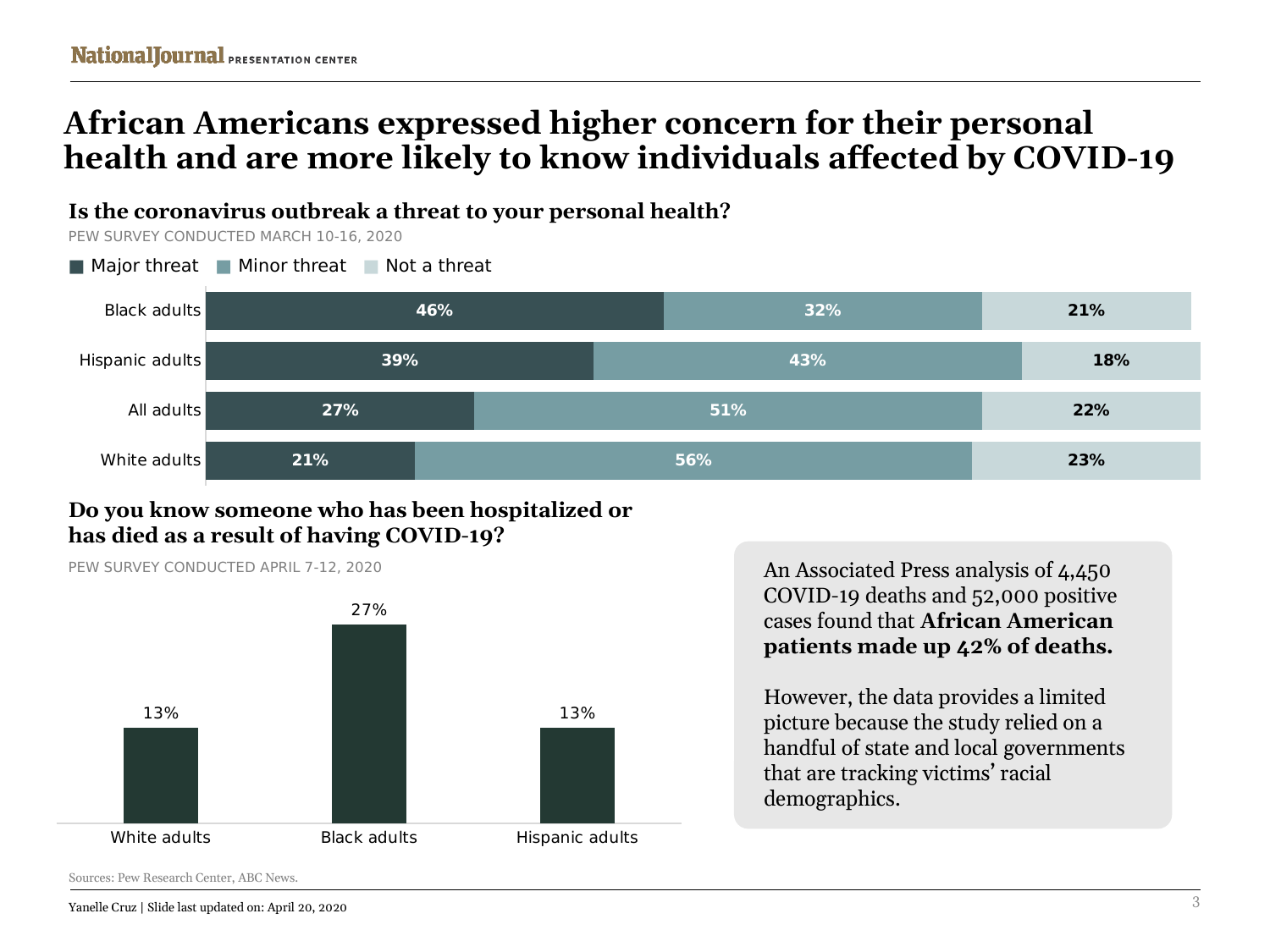

# African Americans expressed higher concern for their personal health and are more likely to know individuals affected by COVID-19
Is the coronavirus outbreak a threat to your personal health?
PEW SURVEY CONDUCTED MARCH 10-16, 2020
■ Major threat   ■ Minor threat   ■ Not a threat

### Chart

| Category | Major | Minor | Not a threat |
|---|---|---|---|
| White adults | 0.21 | 0.56 | 0.23 |
| All adults | 0.27 | 0.51 | 0.22 |
| Hispanic adults | 0.39 | 0.43 | 0.18 |
| Black adults | 0.46 | 0.32 | 0.21 |
Do you know someone who has been hospitalized or has died as a result of having COVID-19?

An Associated Press analysis of 4,450 COVID-19 deaths and 52,000 positive cases found that African American patients made up 42% of deaths.

However, the data provides a limited picture because the study relied on a handful of state and local governments that are tracking victims’ racial demographics.
PEW SURVEY CONDUCTED APRIL 7-12, 2020

### Chart

| Category | Series 1 |
|---|---|
| White adults | 0.13 |
| Black adults | 0.27 |
| Hispanic adults | 0.13 |
Sources: Pew Research Center, ABC News.
3
Yanelle Cruz | Slide last updated on: April 20, 2020